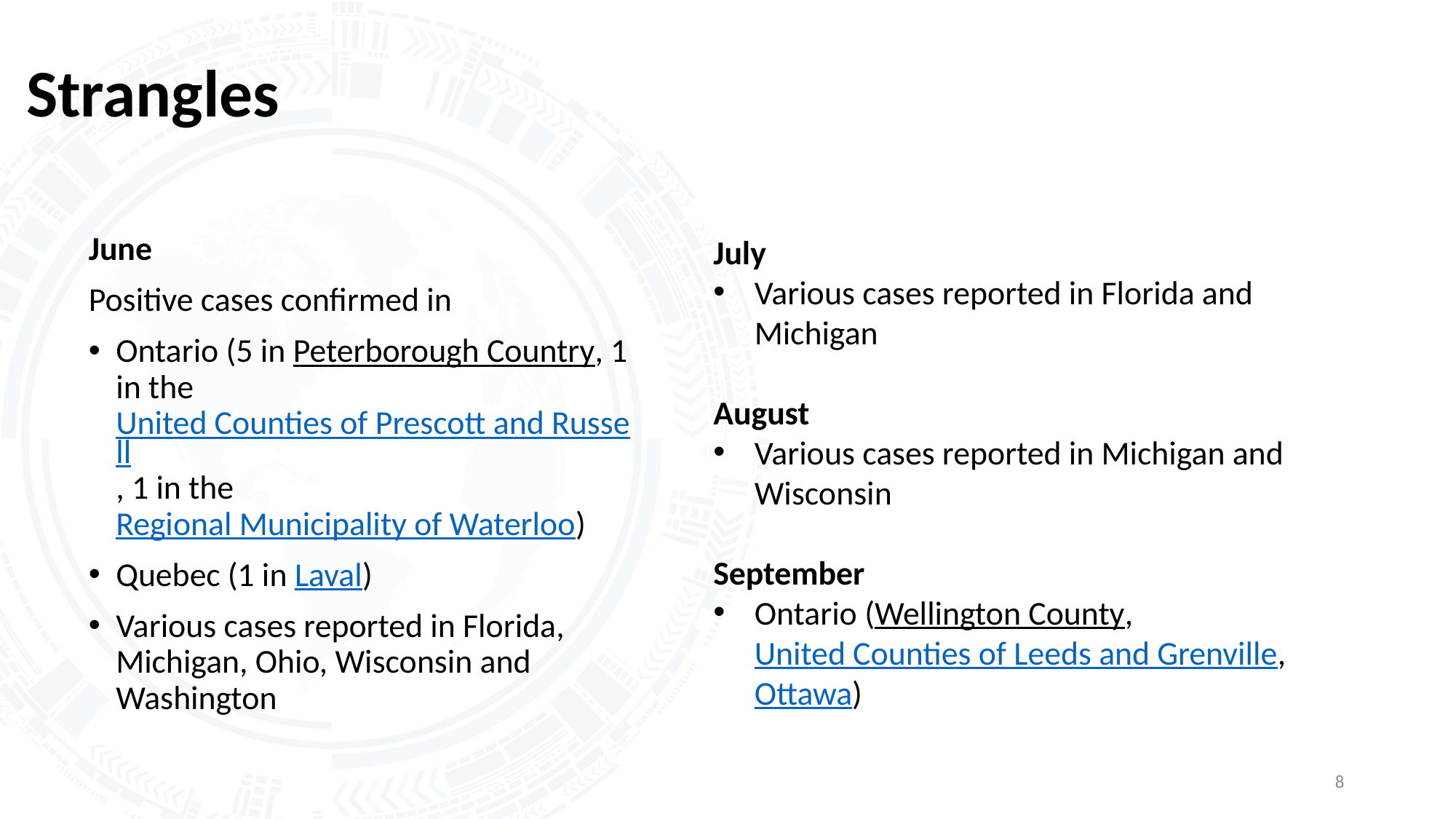

# Strangles
June
Positive cases confirmed in
Ontario (5 in Peterborough Country, 1 in the United Counties of Prescott and Russell, 1 in the Regional Municipality of Waterloo)
Quebec (1 in Laval)
Various cases reported in Florida, Michigan, Ohio, Wisconsin and Washington

July
Various cases reported in Florida and Michigan

August
Various cases reported in Michigan and Wisconsin

September
Ontario (Wellington County, United Counties of Leeds and Grenville, Ottawa)
8